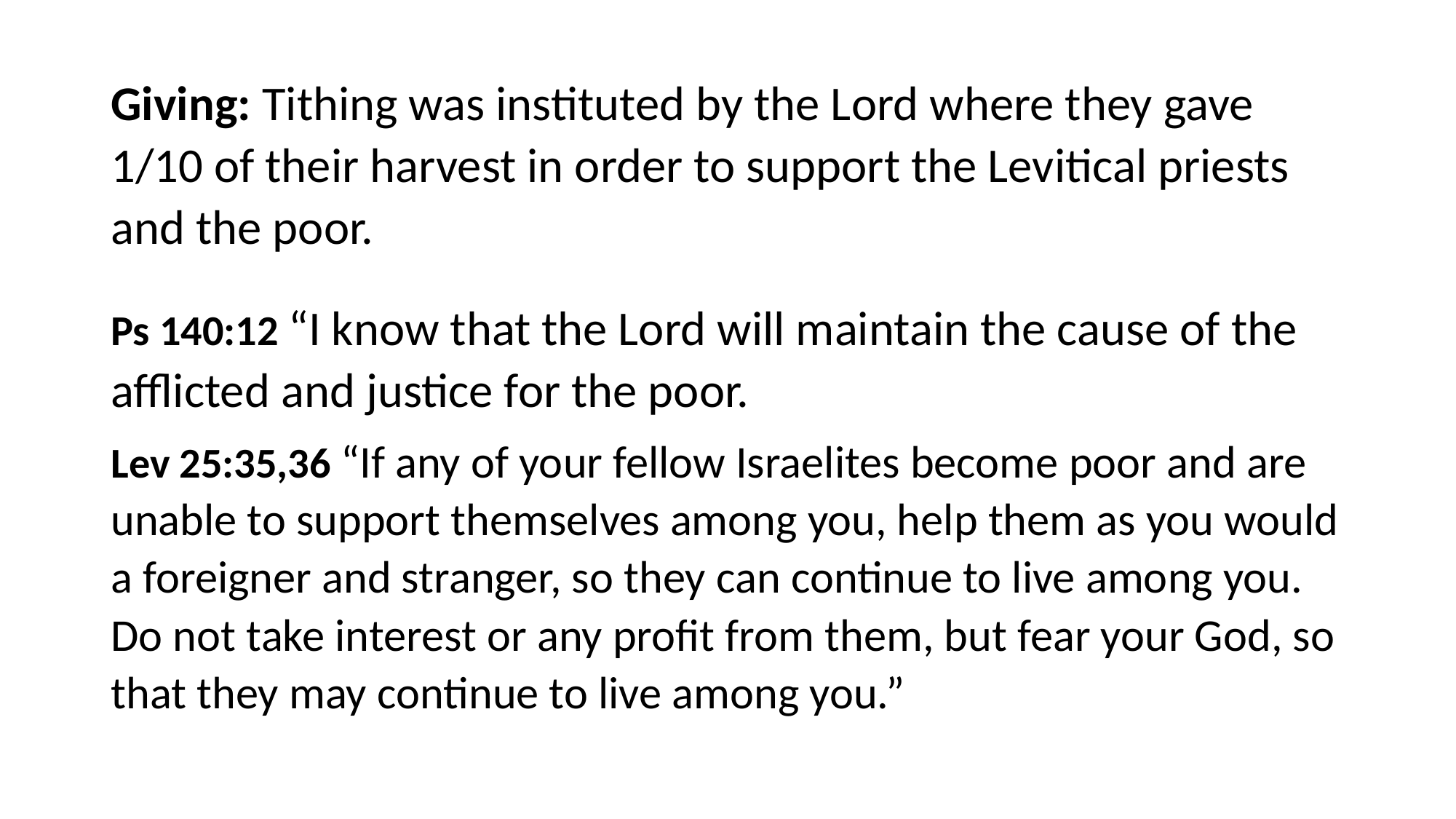

#
Giving: Tithing was instituted by the Lord where they gave 1/10 of their harvest in order to support the Levitical priests and the poor.

Ps 140:12 “I know that the Lord will maintain the cause of the afflicted and justice for the poor.
Lev 25:35,36 “If any of your fellow Israelites become poor and are unable to support themselves among you, help them as you would a foreigner and stranger, so they can continue to live among you. Do not take interest or any profit from them, but fear your God, so that they may continue to live among you.”